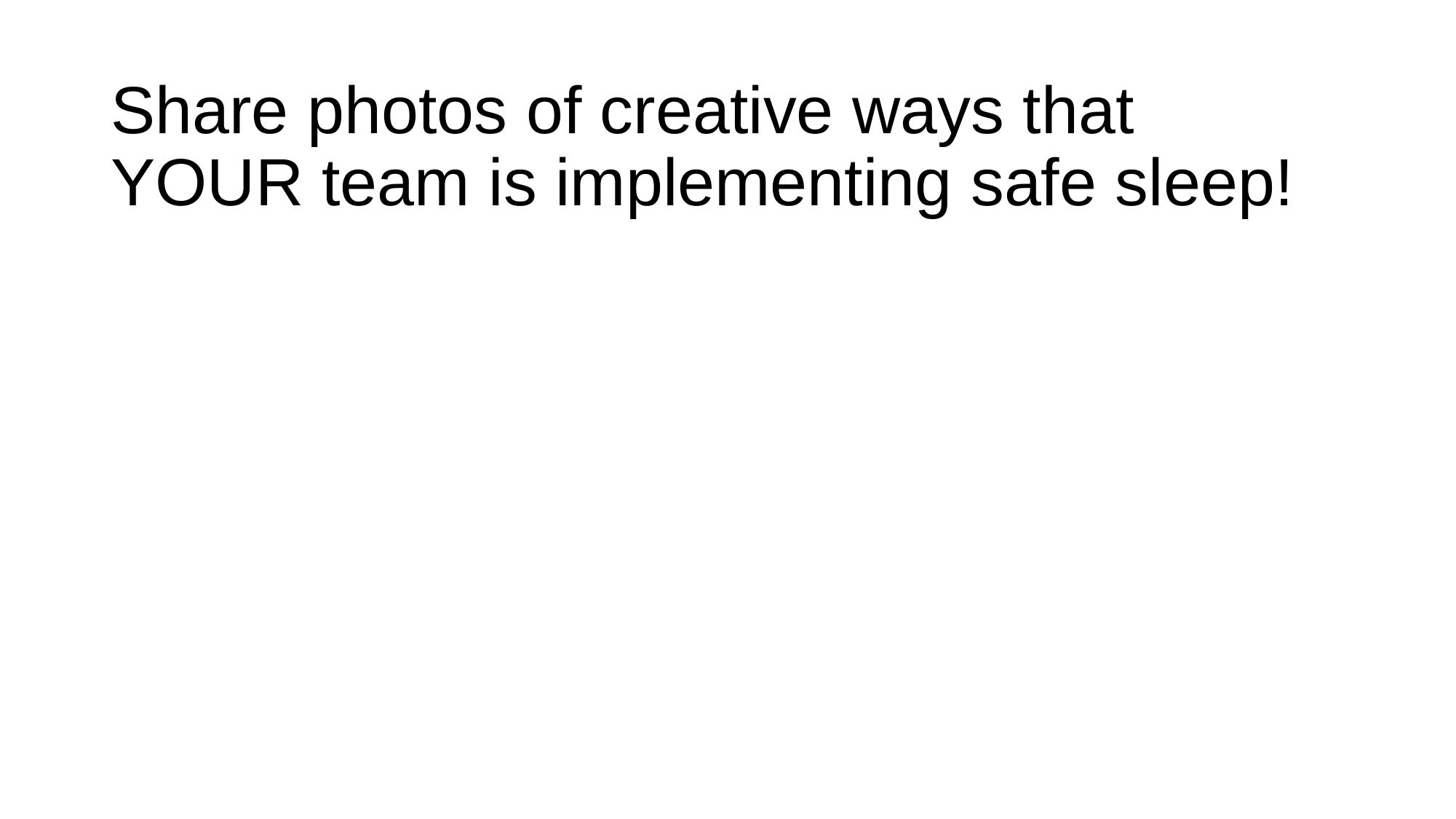

# Share photos of creative ways that YOUR team is implementing safe sleep!